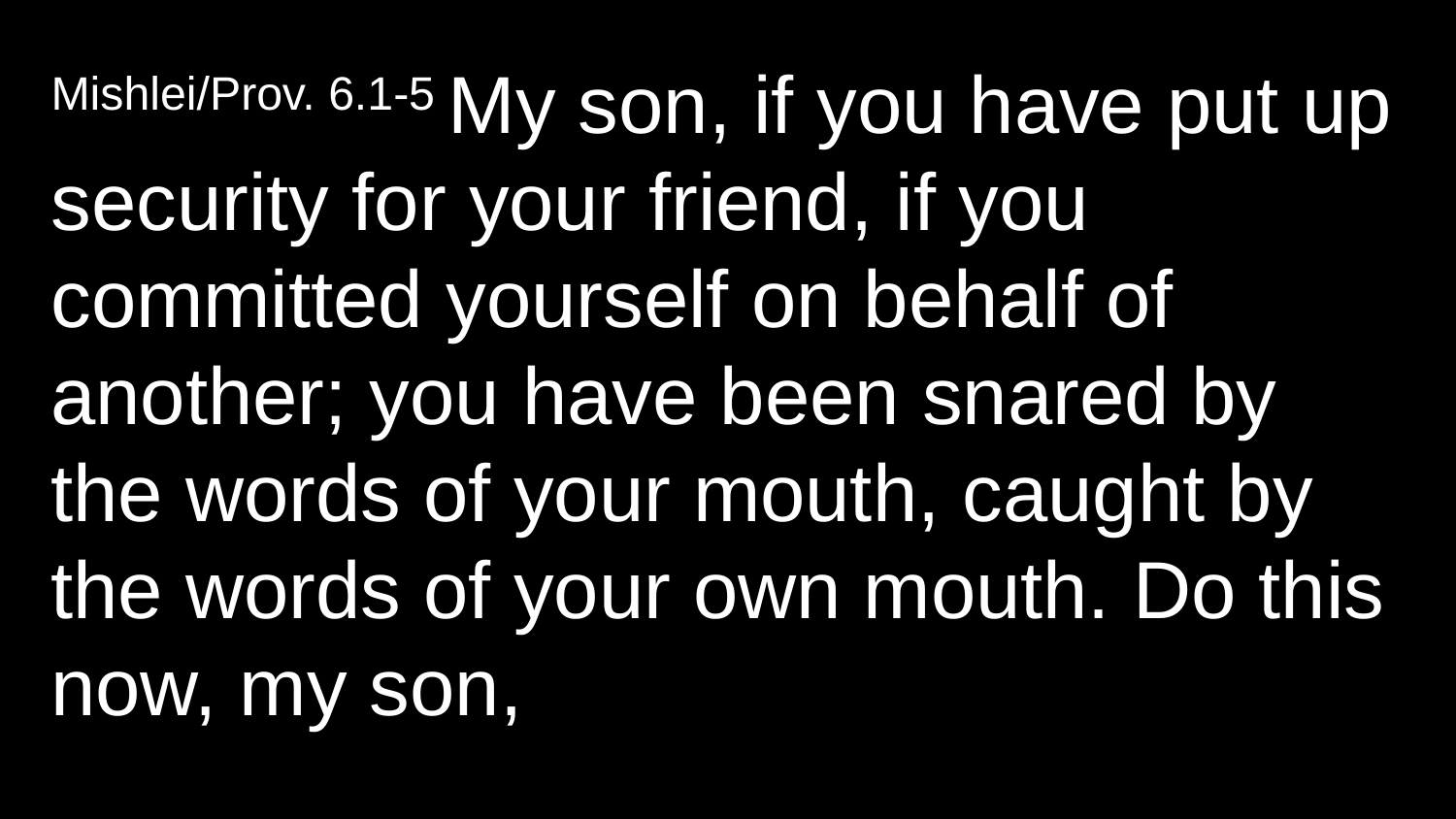

Mishlei/Prov. 6.1-5 My son, if you have put up security for your friend, if you committed yourself on behalf of another; you have been snared by the words of your mouth, caught by the words of your own mouth. Do this now, my son,